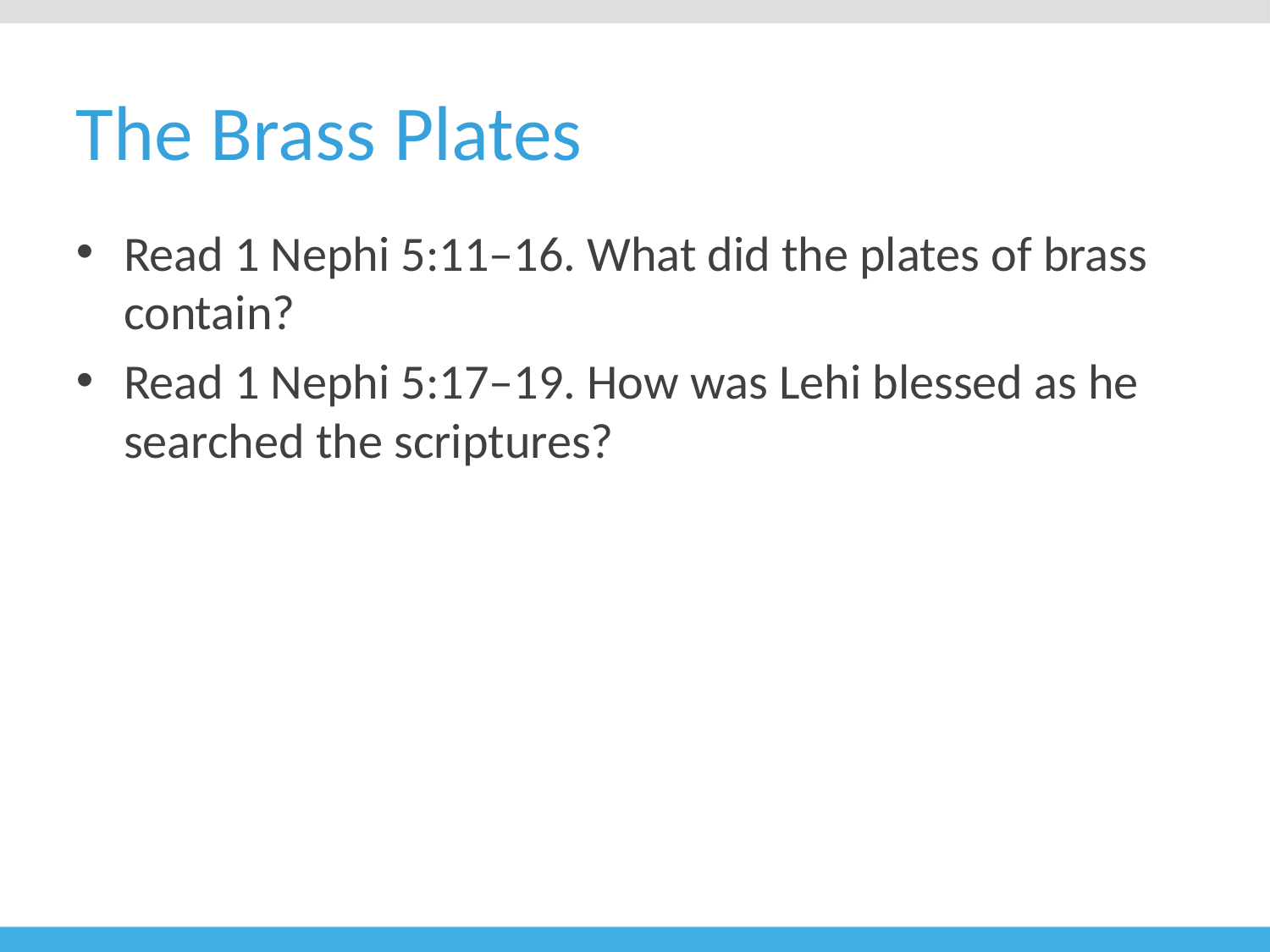

# The Brass Plates
Read 1 Nephi 5:11–16. What did the plates of brass contain?
Read 1 Nephi 5:17–19. How was Lehi blessed as he searched the scriptures?